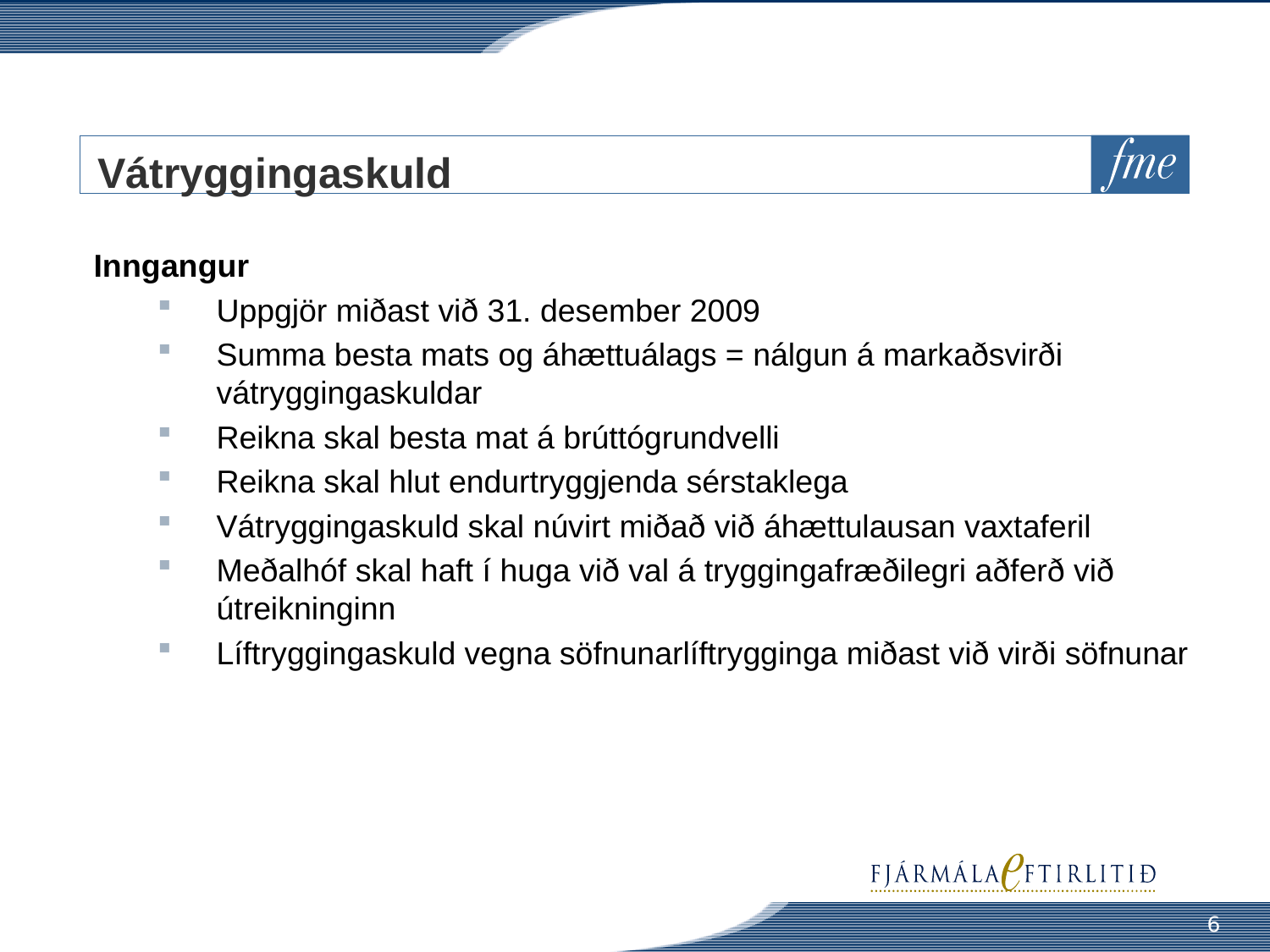

# Vátryggingaskuld
Inngangur
Uppgjör miðast við 31. desember 2009
Summa besta mats og áhættuálags = nálgun á markaðsvirði vátryggingaskuldar
Reikna skal besta mat á brúttógrundvelli
Reikna skal hlut endurtryggjenda sérstaklega
Vátryggingaskuld skal núvirt miðað við áhættulausan vaxtaferil
Meðalhóf skal haft í huga við val á tryggingafræðilegri aðferð við útreikninginn
Líftryggingaskuld vegna söfnunarlíftrygginga miðast við virði söfnunar

6